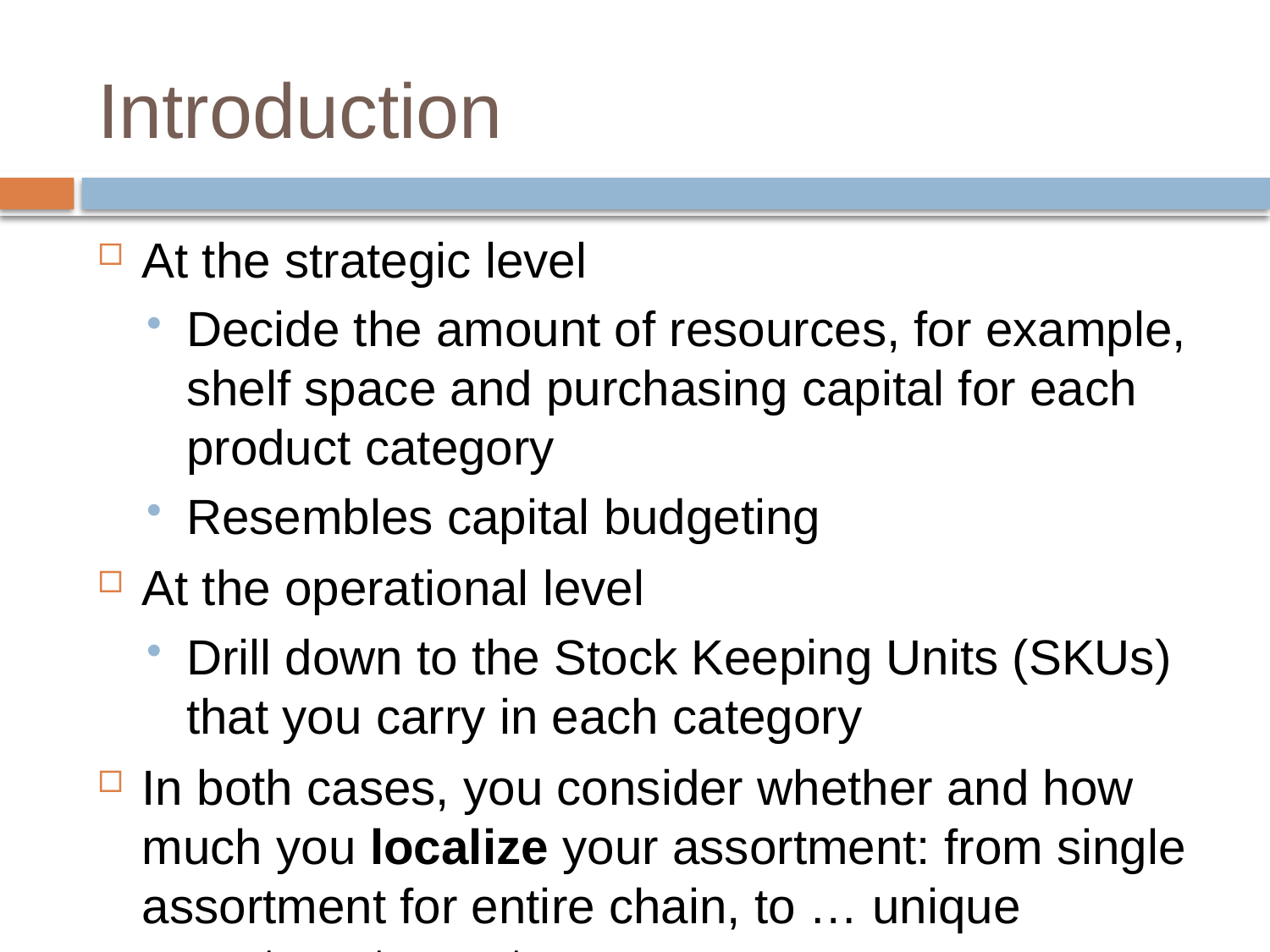

# Introduction
At the strategic level
Decide the amount of resources, for example, shelf space and purchasing capital for each product category
Resembles capital budgeting
At the operational level
Drill down to the Stock Keeping Units (SKUs) that you carry in each category
In both cases, you consider whether and how much you localize your assortment: from single assortment for entire chain, to … unique assortment per store